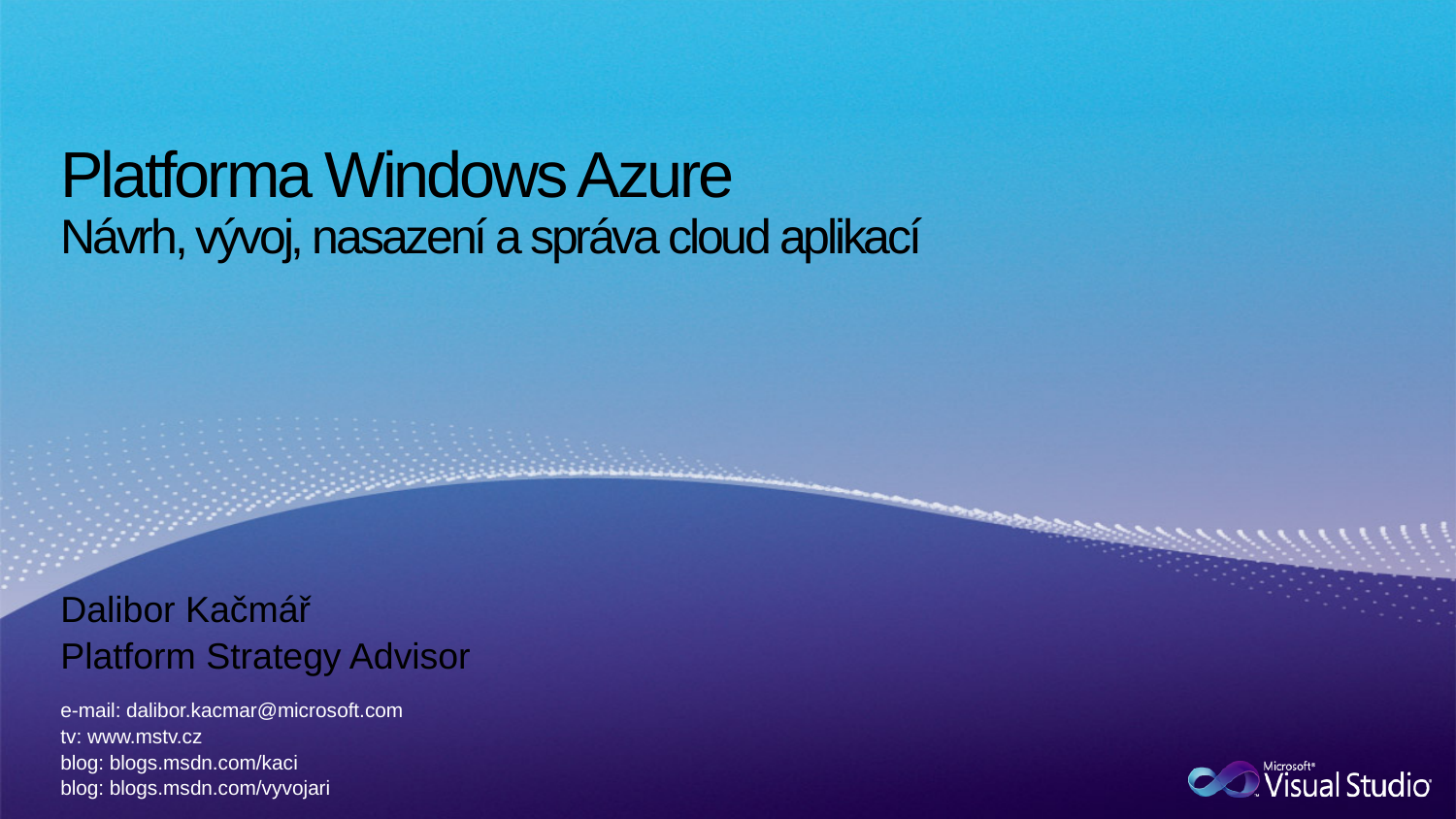

# Platforma Windows Azure Návrh, vývoj, nasazení a správa cloud aplikací
Dalibor Kačmář
Platform Strategy Advisor

e-mail: dalibor.kacmar@microsoft.com
tv: www.mstv.cz
blog: blogs.msdn.com/kaci
blog: blogs.msdn.com/vyvojari